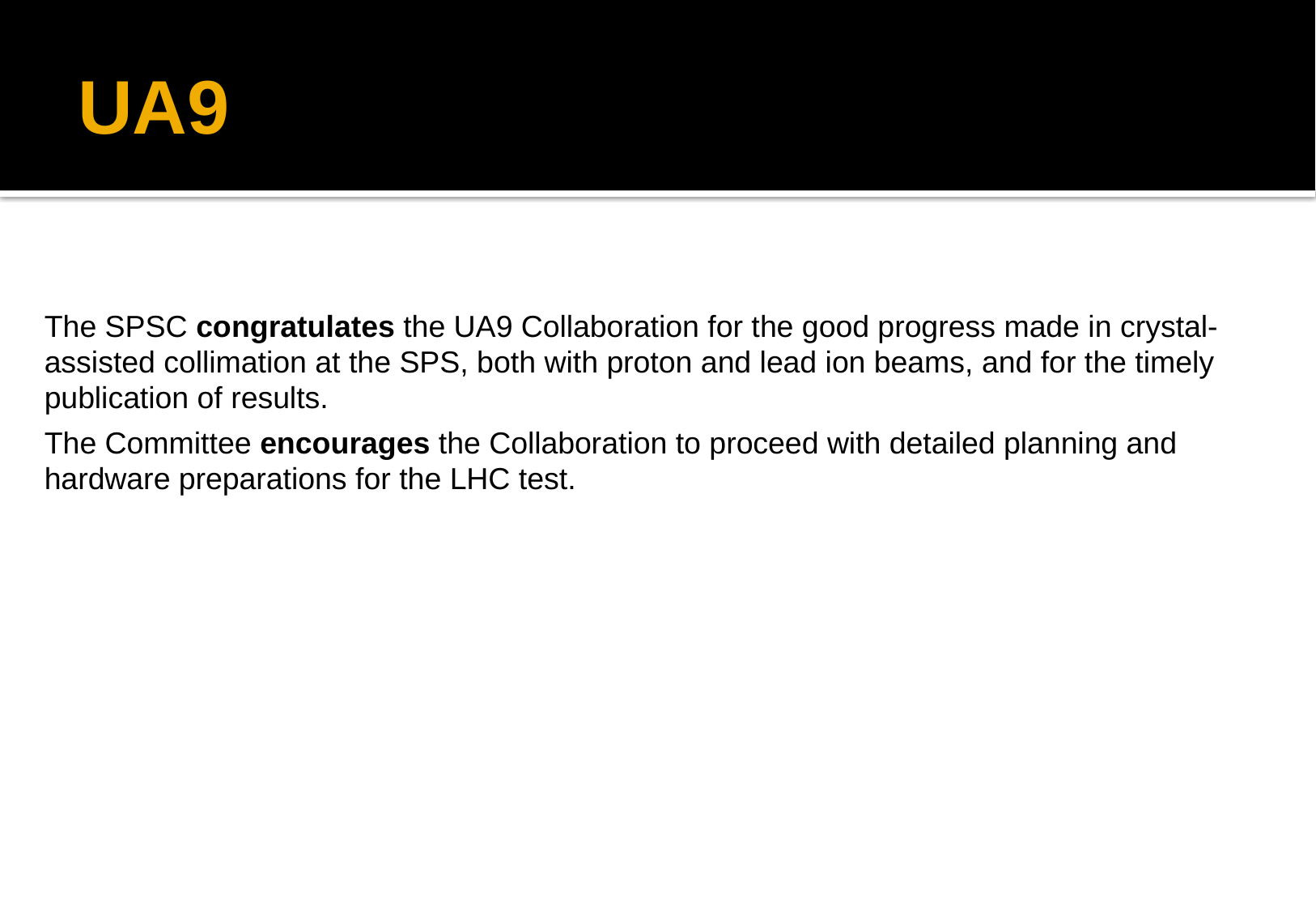

# UA9
The SPSC congratulates the UA9 Collaboration for the good progress made in crystal-assisted collimation at the SPS, both with proton and lead ion beams, and for the timely publication of results.
The Committee encourages the Collaboration to proceed with detailed planning and hardware preparations for the LHC test.